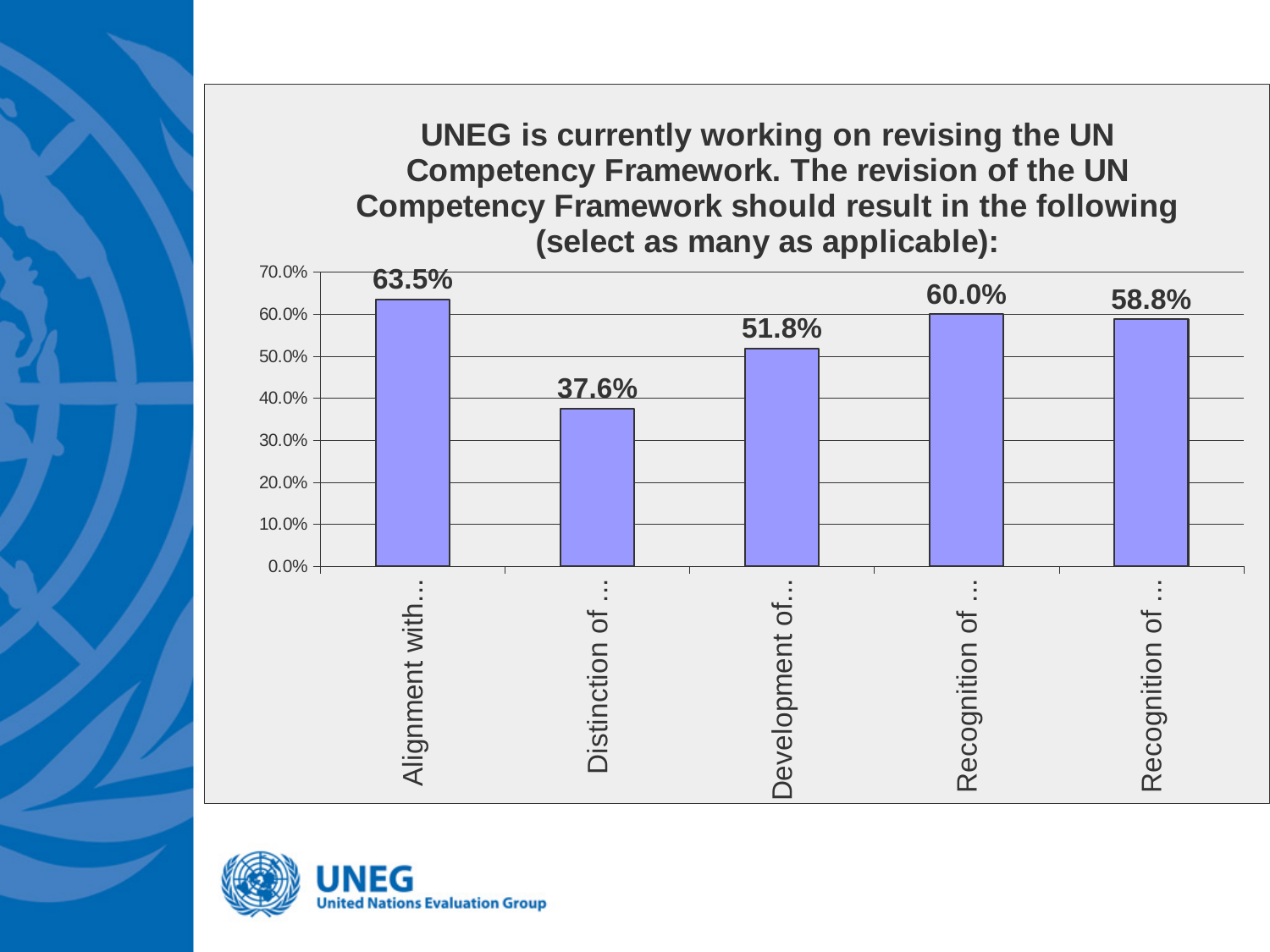

### Chart: UNEG is currently working on revising the UN Competency Framework. The revision of the UN Competency Framework should result in the following (select as many as applicable):

| Category |  |
|---|---|
| Alignment with other existing evaluator competency frameworks | 0.635 |
| Distinction of competencies for commissioners, in addition to the existing distinction for evaluators and the Heads of evaluation offices | 0.376 |
| Development of a competency self-assessment tool | 0.518 |
| Recognition of a universal core set of competencies | 0.6 |
| Recognition of a UN-specific core set of competencies | 0.588 |